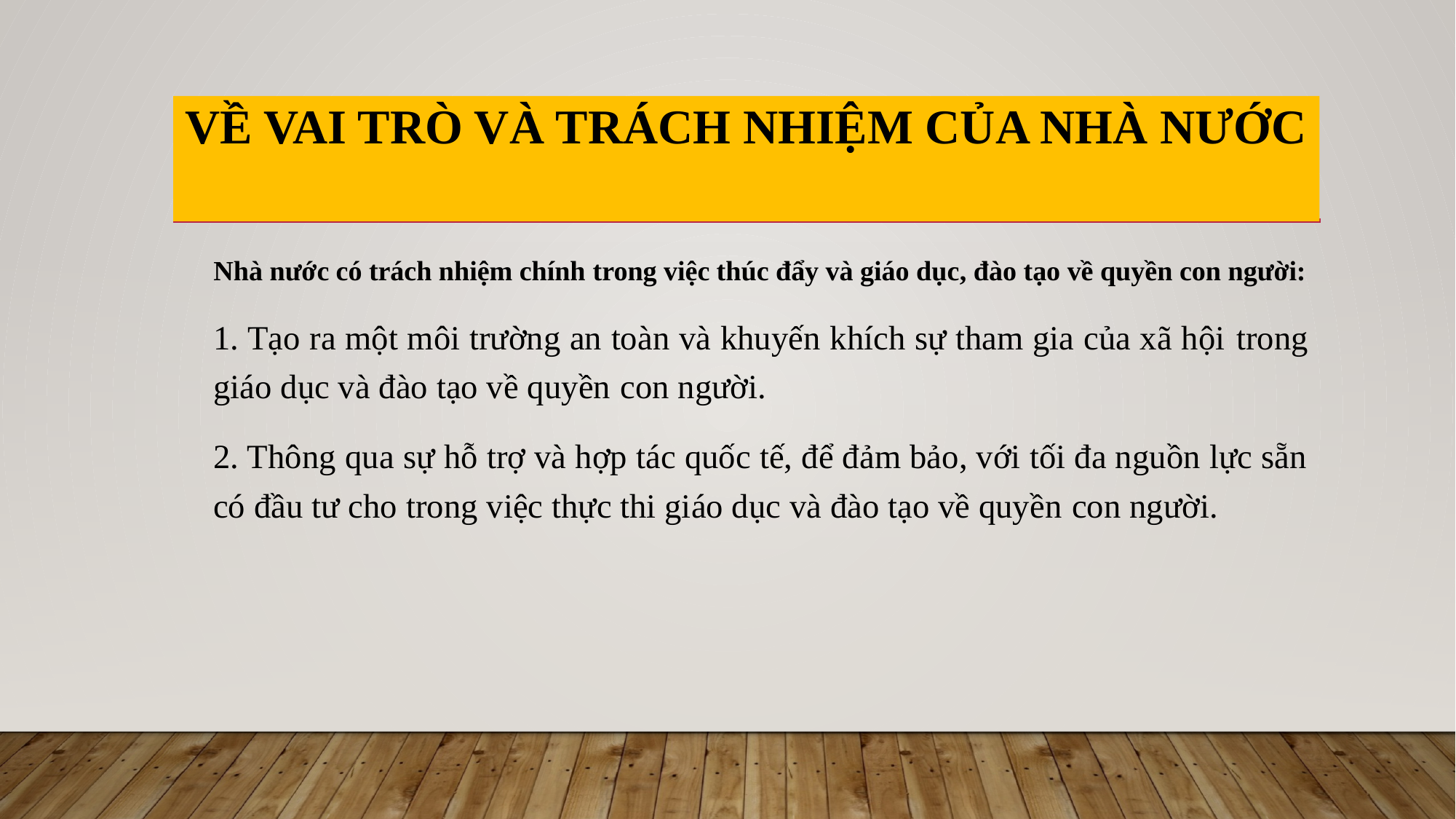

# Về vai trò và trách nhiệm của nhà nước
	Nhà nước có trách nhiệm chính trong việc thúc đẩy và giáo dục, đào tạo về quyền con người:
	1. Tạo ra một môi trường an toàn và khuyến khích sự tham gia của xã hội trong giáo dục và đào tạo về quyền con người.
	2. Thông qua sự hỗ trợ và hợp tác quốc tế, để đảm bảo, với tối đa nguồn lực sẵn có đầu tư cho trong việc thực thi giáo dục và đào tạo về quyền con người.